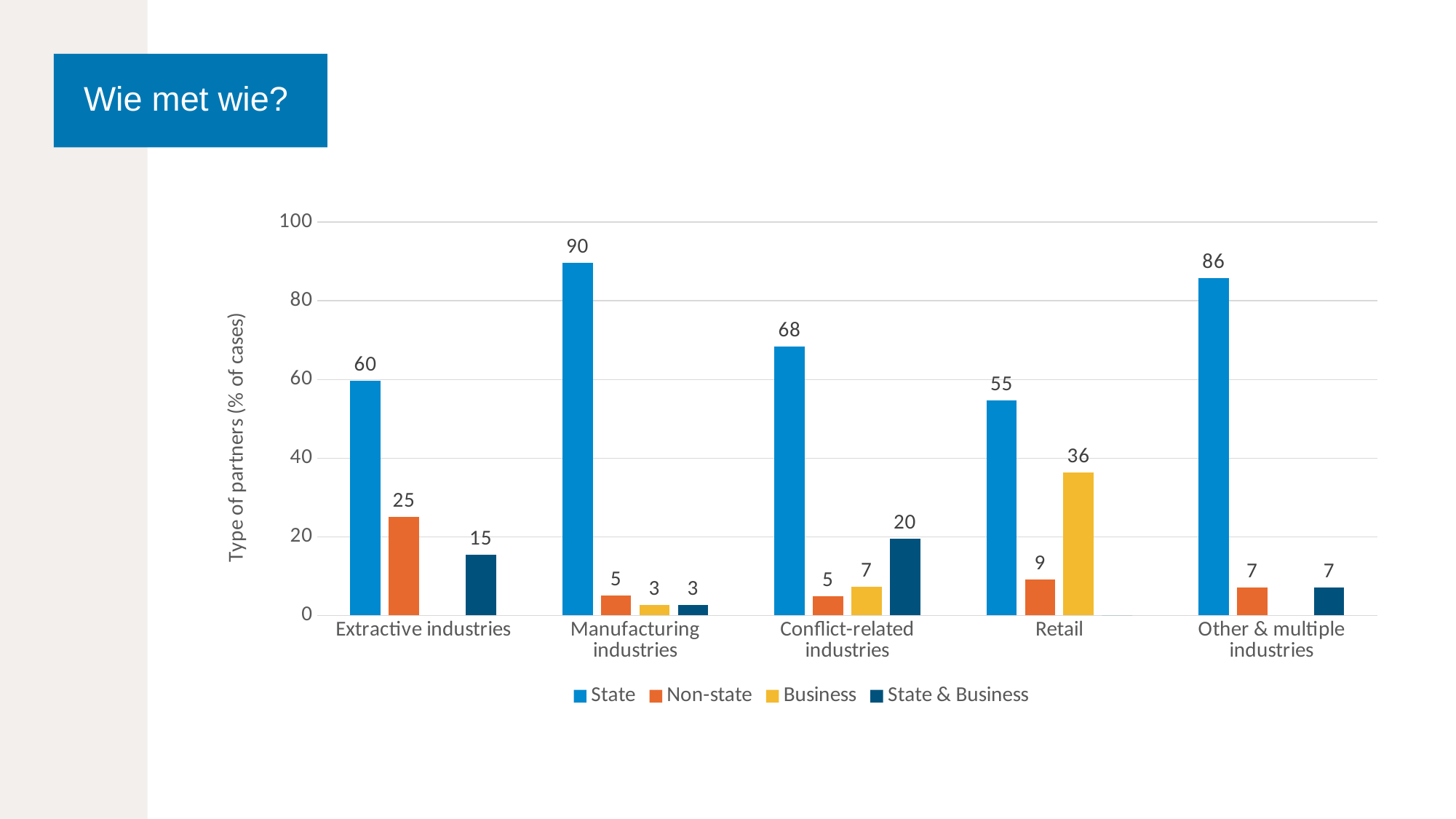

# Wie met wie?

### Chart

| Category | State | Non-state | Business | State & Business |
|---|---|---|---|---|
| Extractive industries | 59.6 | 25.0 | None | 15.4 |
| Manufacturing industries | 89.7 | 5.1 | 2.6 | 2.6 |
| Conflict-related industries | 68.3 | 4.9 | 7.3 | 19.5 |
| Retail | 54.6 | 9.1 | 36.4 | 0.0 |
| Other & multiple industries | 85.7 | 7.1 | None | 7.1 |